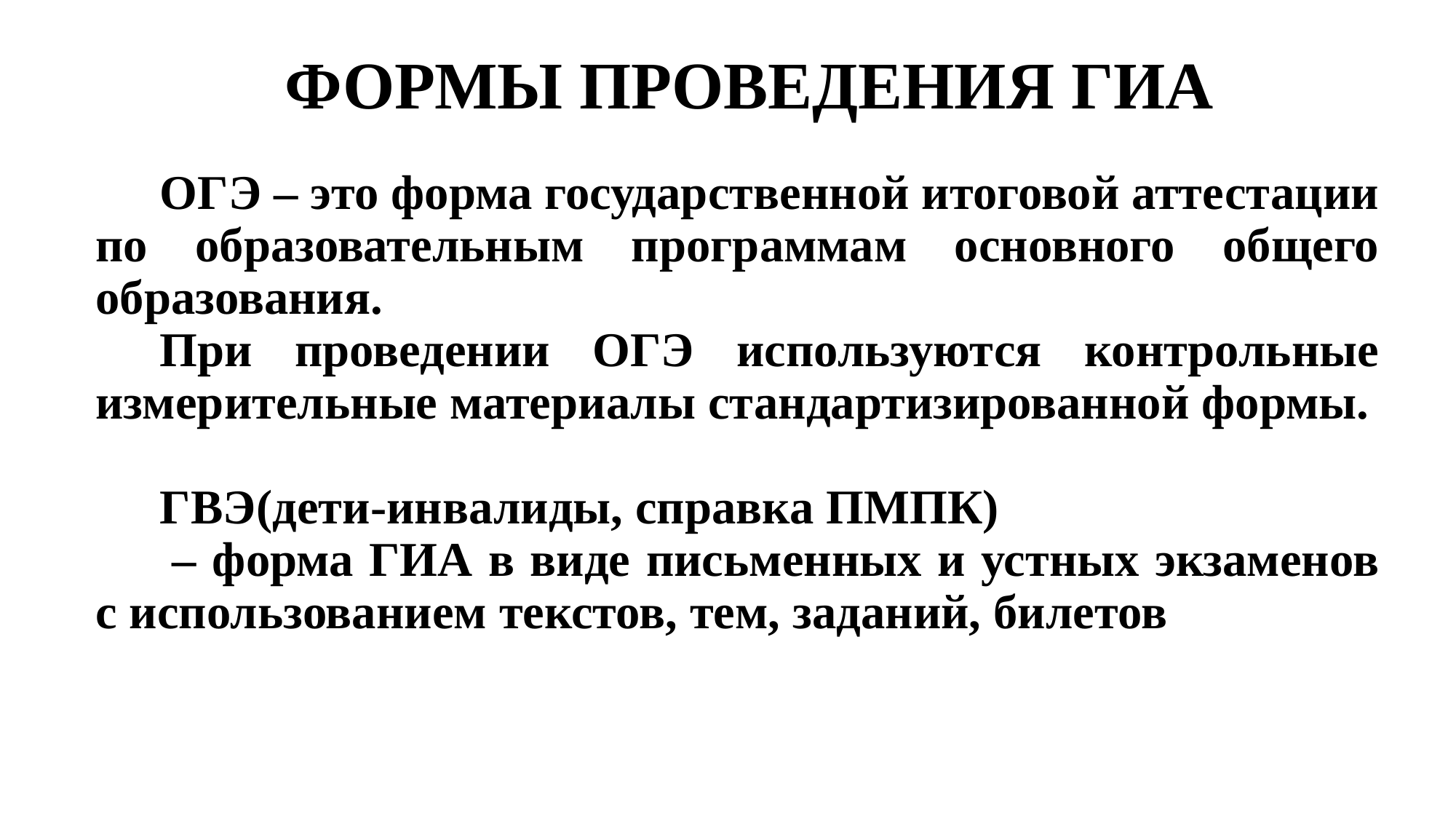

# ФОРМЫ ПРОВЕДЕНИЯ ГИА
ОГЭ – это форма государственной итоговой аттестации по образовательным программам основного общего образования.
При проведении ОГЭ используются контрольные измерительные материалы стандартизированной формы.

ГВЭ(дети-инвалиды, справка ПМПК)
 – форма ГИА в виде письменных и устных экзаменов с использованием текстов, тем, заданий, билетов